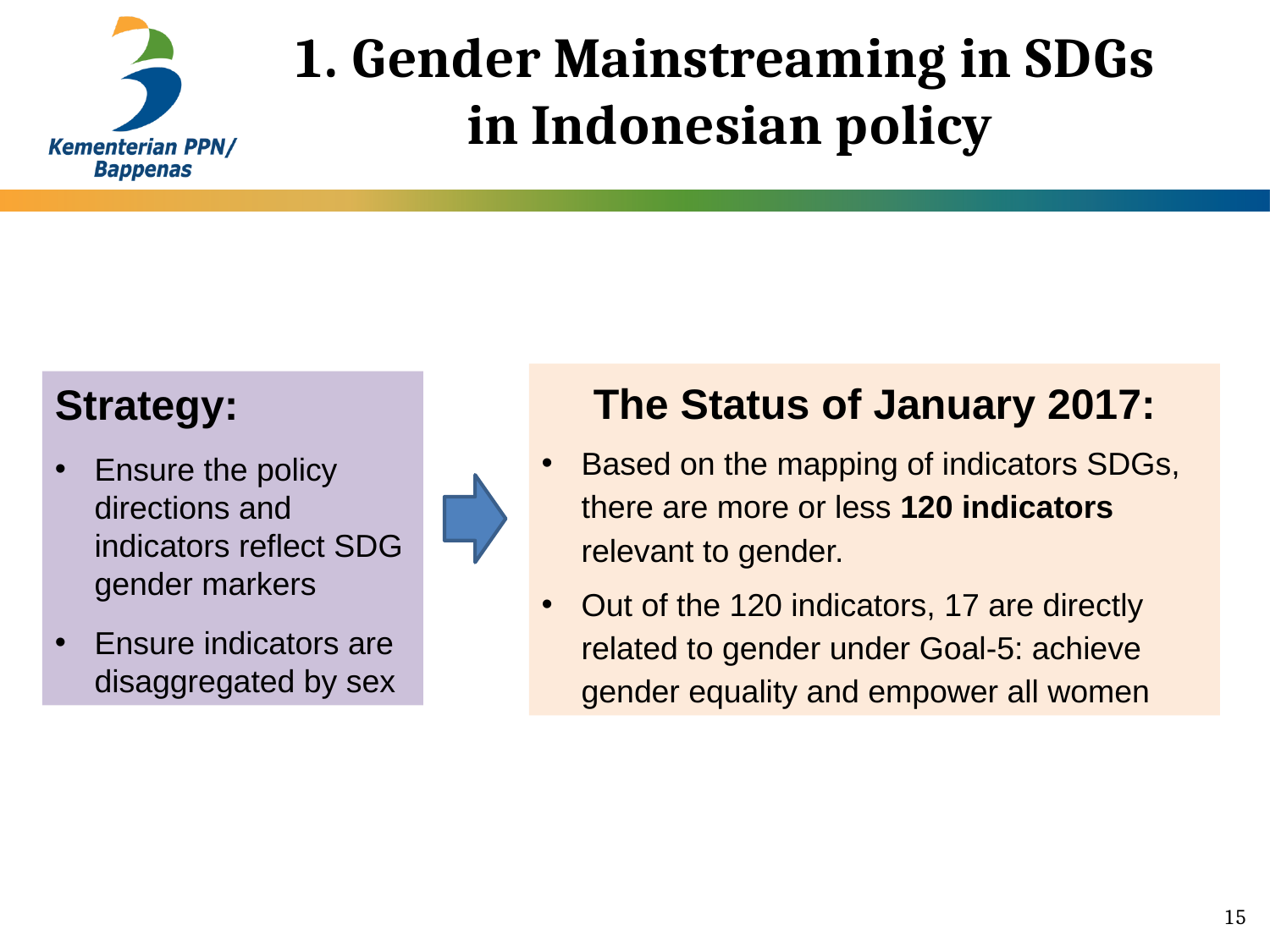

# 1. Gender Mainstreaming in SDGs in Indonesian policy
The Status of January 2017:
Based on the mapping of indicators SDGs, there are more or less 120 indicators relevant to gender.
Out of the 120 indicators, 17 are directly related to gender under Goal-5: achieve gender equality and empower all women
Strategy:
Ensure the policy directions and indicators reflect SDG gender markers
Ensure indicators are disaggregated by sex

15